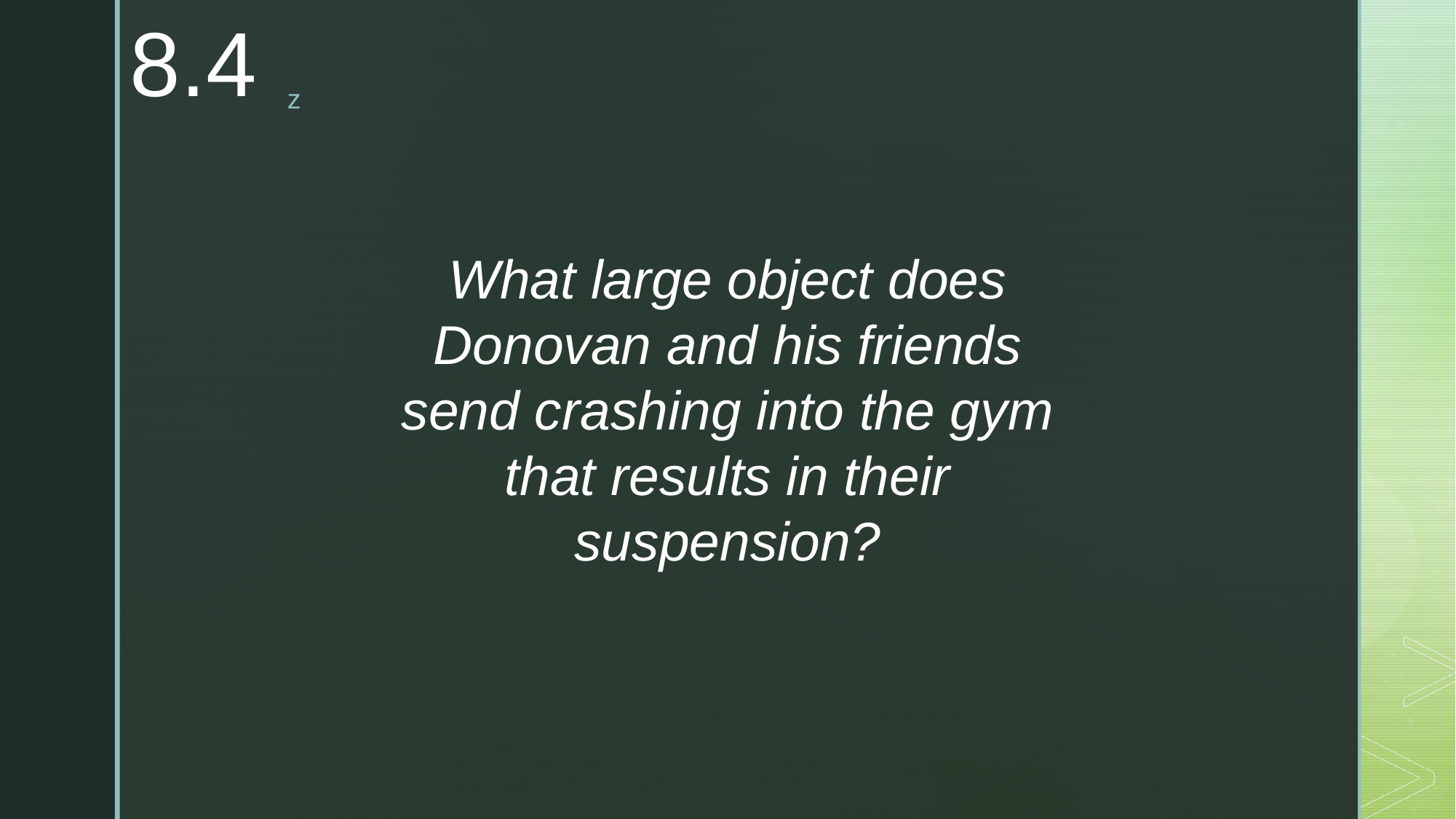

8.4
What large object does Donovan and his friends send crashing into the gym that results in their suspension?